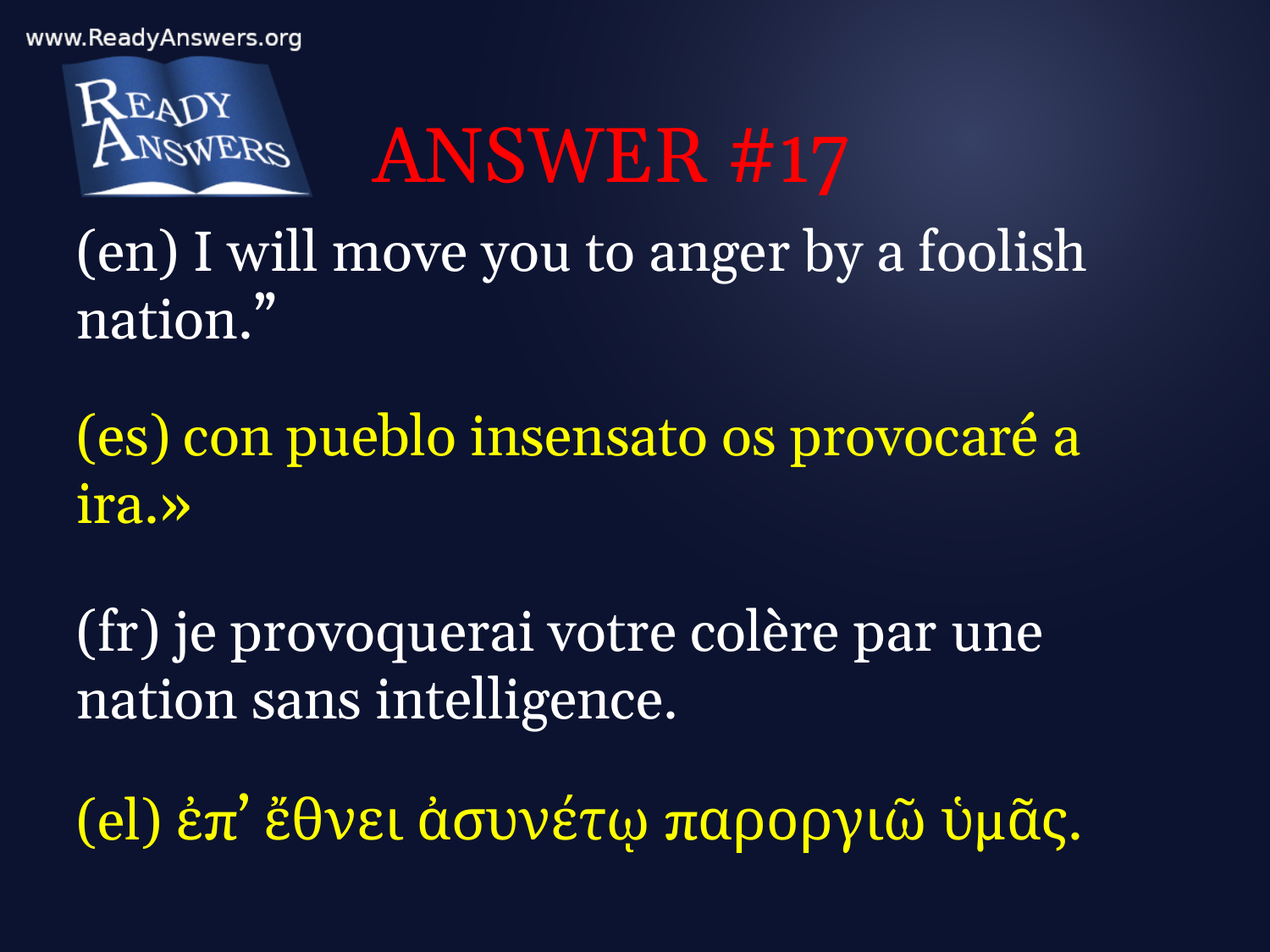

# ANSWER #17
(en) I will move you to anger by a foolish nation.”
(es) con pueblo insensato os provocaré a ira.»
(fr) je provoquerai votre colère par une nation sans intelligence.
(el) ἐπ’ ἔθνει ἀσυνέτῳ παροργιῶ ὑμᾶς.